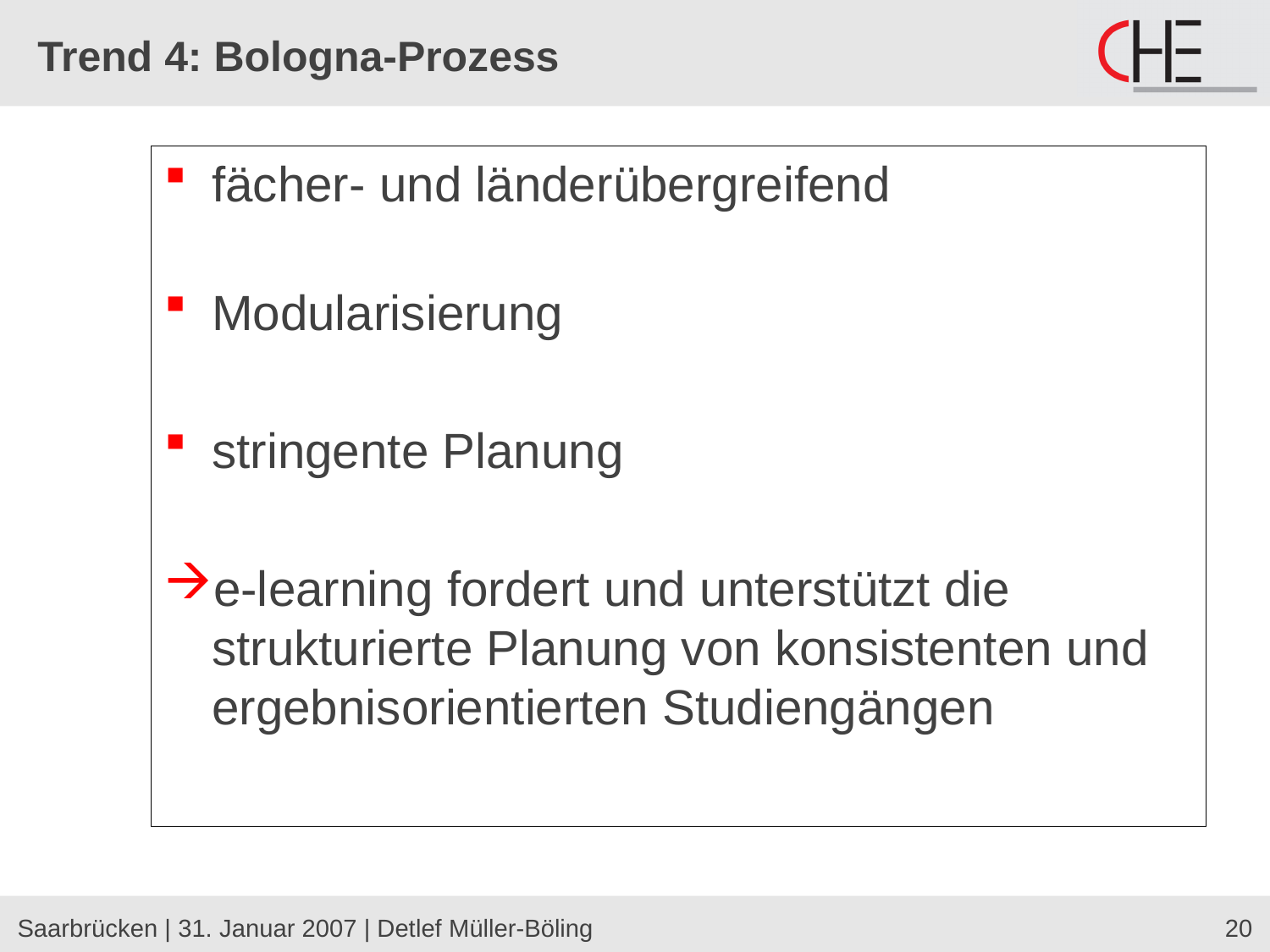

# Trend 4: Bologna-Prozess
fächer- und länderübergreifend
Modularisierung

stringente Planung

e-learning fordert und unterstützt die strukturierte Planung von konsistenten und ergebnisorientierten Studiengängen

Saarbrücken | 31. Januar 2007 | Detlef Müller-Böling
20